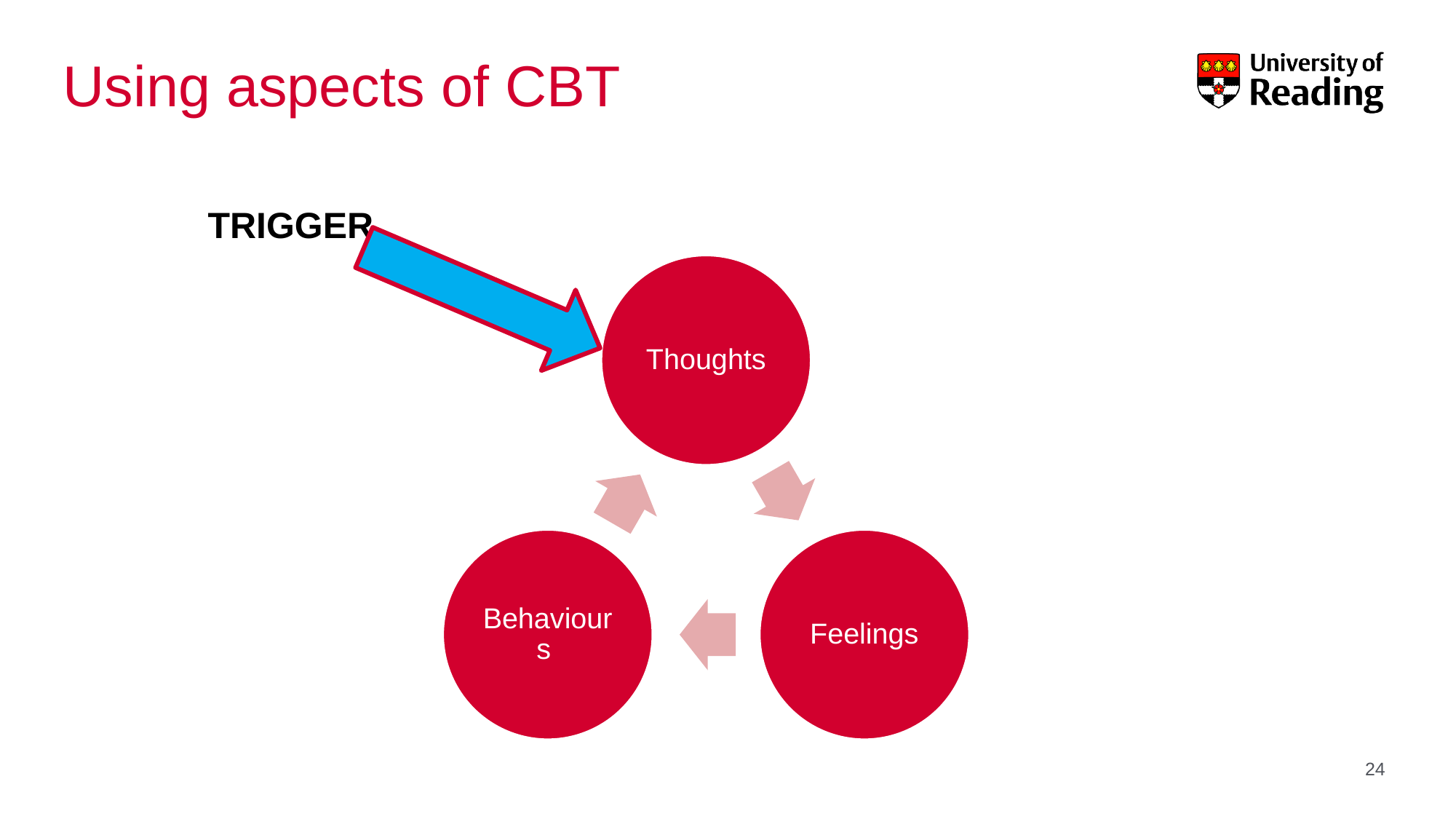

# Using aspects of CBT

TRIGGER

Thoughts

Feelings

Behaviours

24